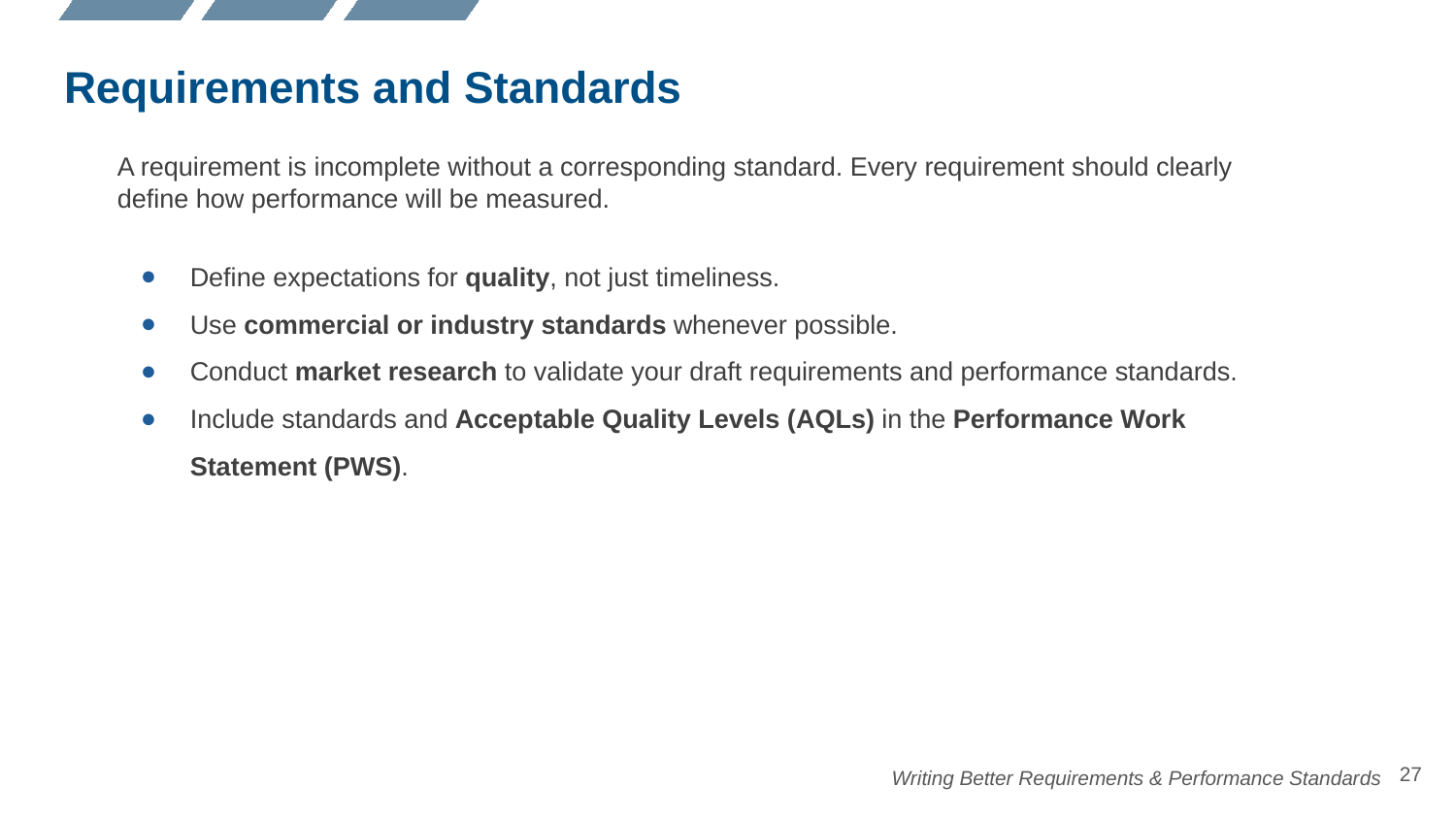

# Requirements and Standards

A requirement is incomplete without a corresponding standard. Every requirement should clearly define how performance will be measured.

Define expectations for quality, not just timeliness.
Use commercial or industry standards whenever possible.
Conduct market research to validate your draft requirements and performance standards.
Include standards and Acceptable Quality Levels (AQLs) in the Performance Work Statement (PWS).

27